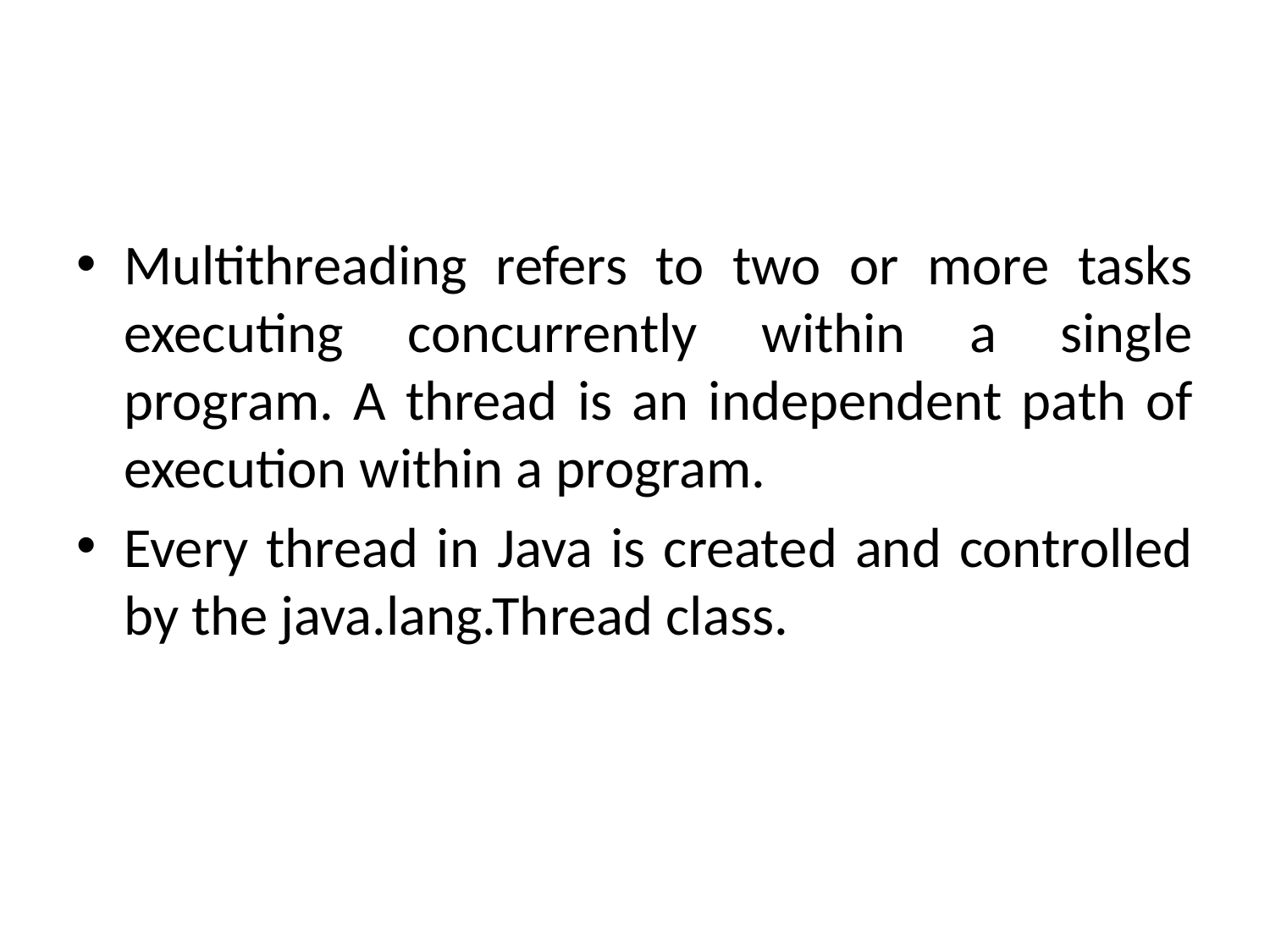

#
Multithreading refers to two or more tasks executing concurrently within a single program. A thread is an independent path of execution within a program.
Every thread in Java is created and controlled by the java.lang.Thread class.